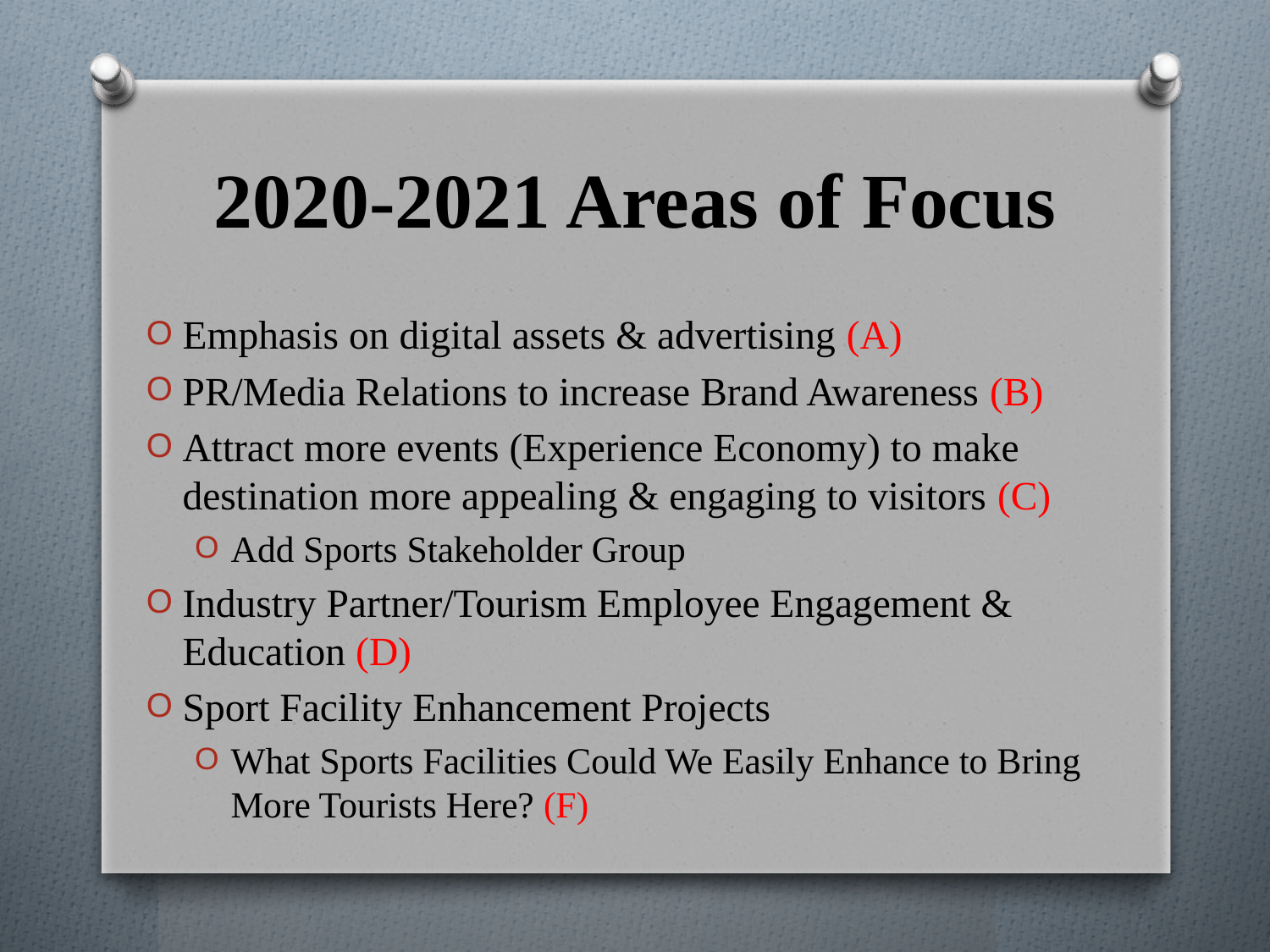

# 2020-2021 Areas of Focus
Emphasis on digital assets & advertising (A)
PR/Media Relations to increase Brand Awareness (B)
Attract more events (Experience Economy) to make destination more appealing & engaging to visitors (C)
Add Sports Stakeholder Group
Industry Partner/Tourism Employee Engagement & Education (D)
Sport Facility Enhancement Projects
What Sports Facilities Could We Easily Enhance to Bring More Tourists Here? (F)